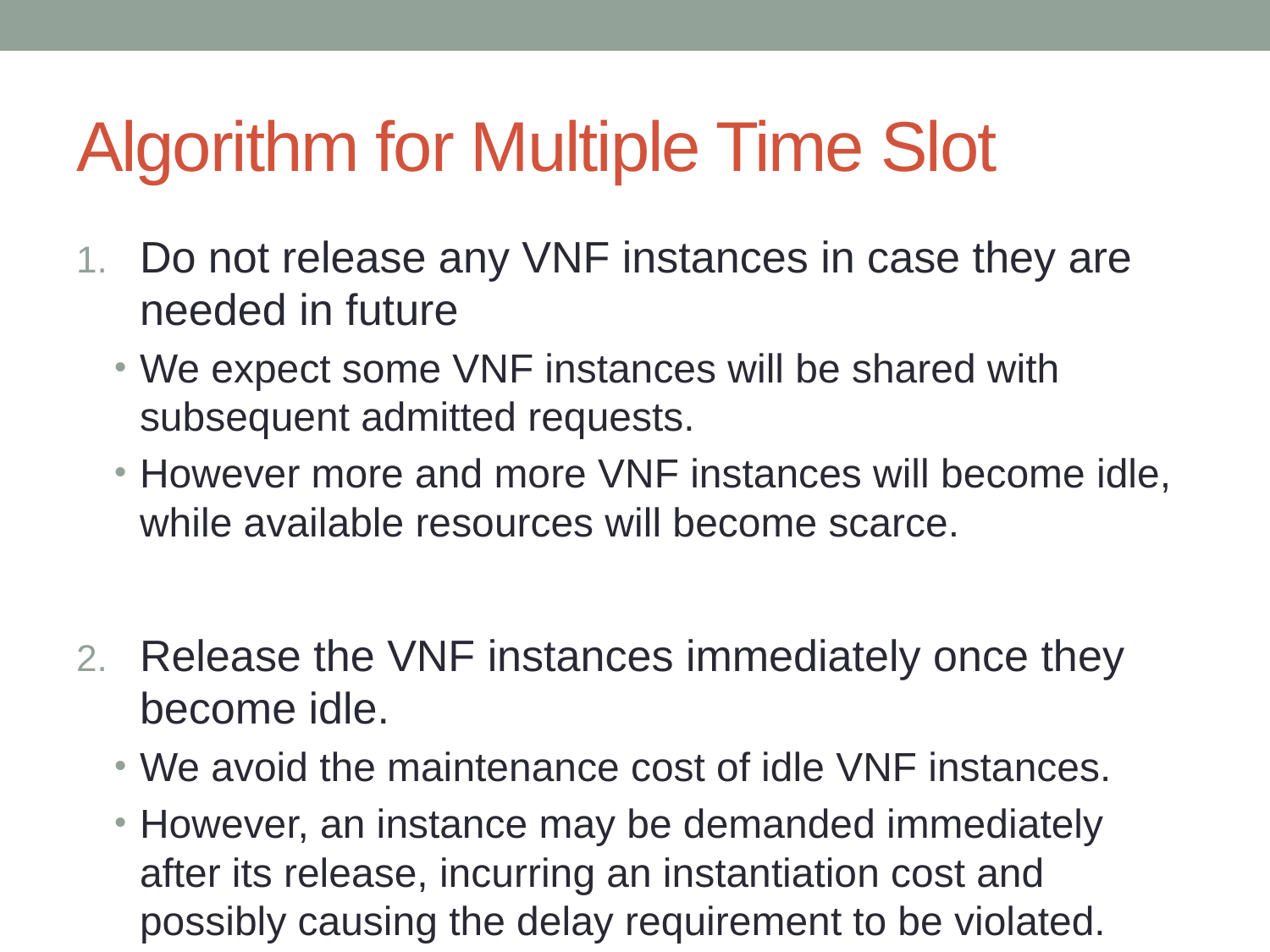

# Algorithm for Multiple Time Slot
Do not release any VNF instances in case they are needed in future
We expect some VNF instances will be shared with subsequent admitted requests.
However more and more VNF instances will become idle, while available resources will become scarce.

Release the VNF instances immediately once they become idle.
We avoid the maintenance cost of idle VNF instances.
However, an instance may be demanded immediately after its release, incurring an instantiation cost and possibly causing the delay requirement to be violated.